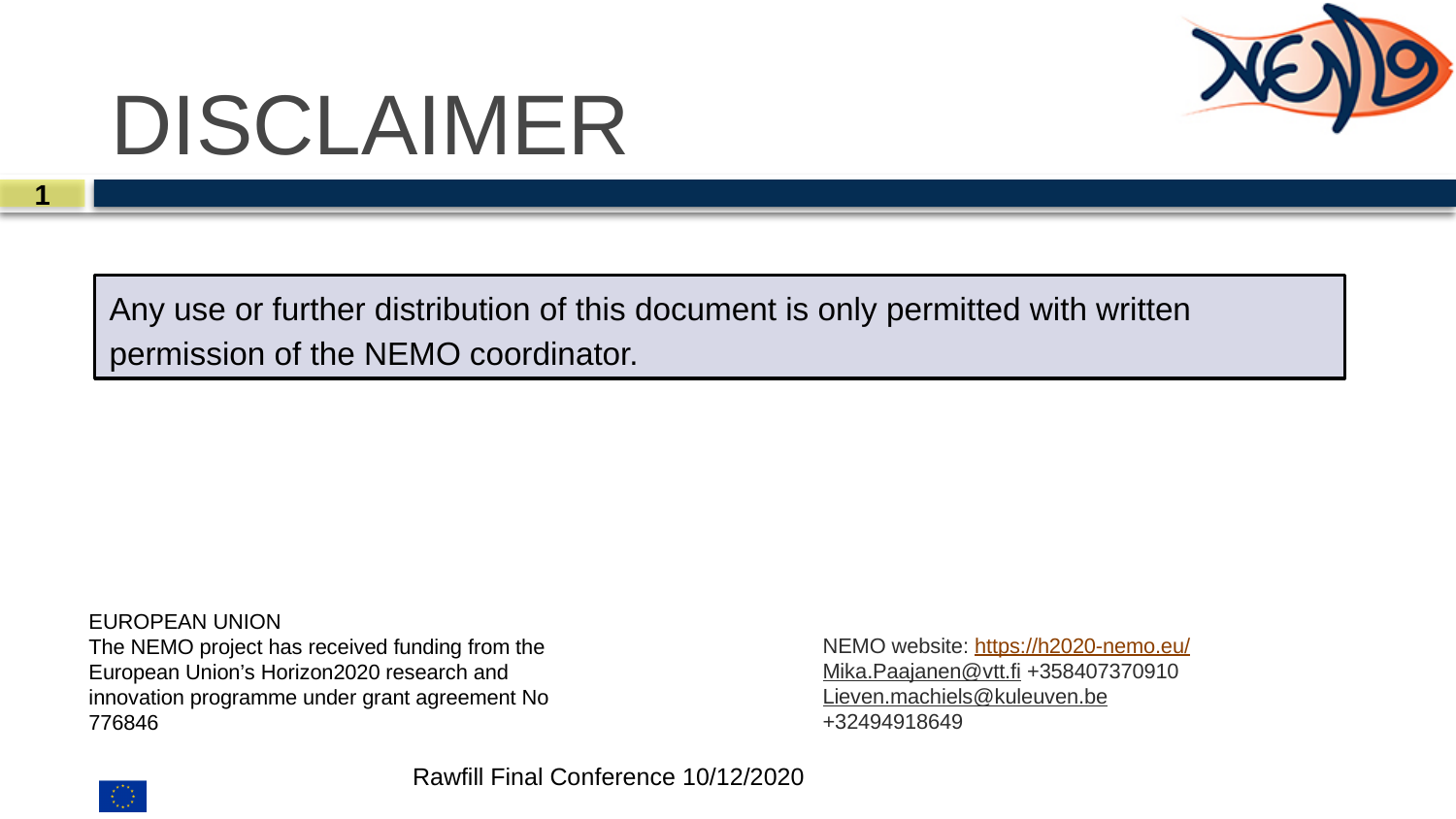

# DISCLAIMER
1
Any use or further distribution of this document is only permitted with written permission of the NEMO coordinator.
EUROPEAN UNION
The NEMO project has received funding from the European Union’s Horizon2020 research and innovation programme under grant agreement No 776846
NEMO website: https://h2020-nemo.eu/
Mika.Paajanen@vtt.fi +358407370910
Lieven.machiels@kuleuven.be +32494918649
Rawfill Final Conference 10/12/2020